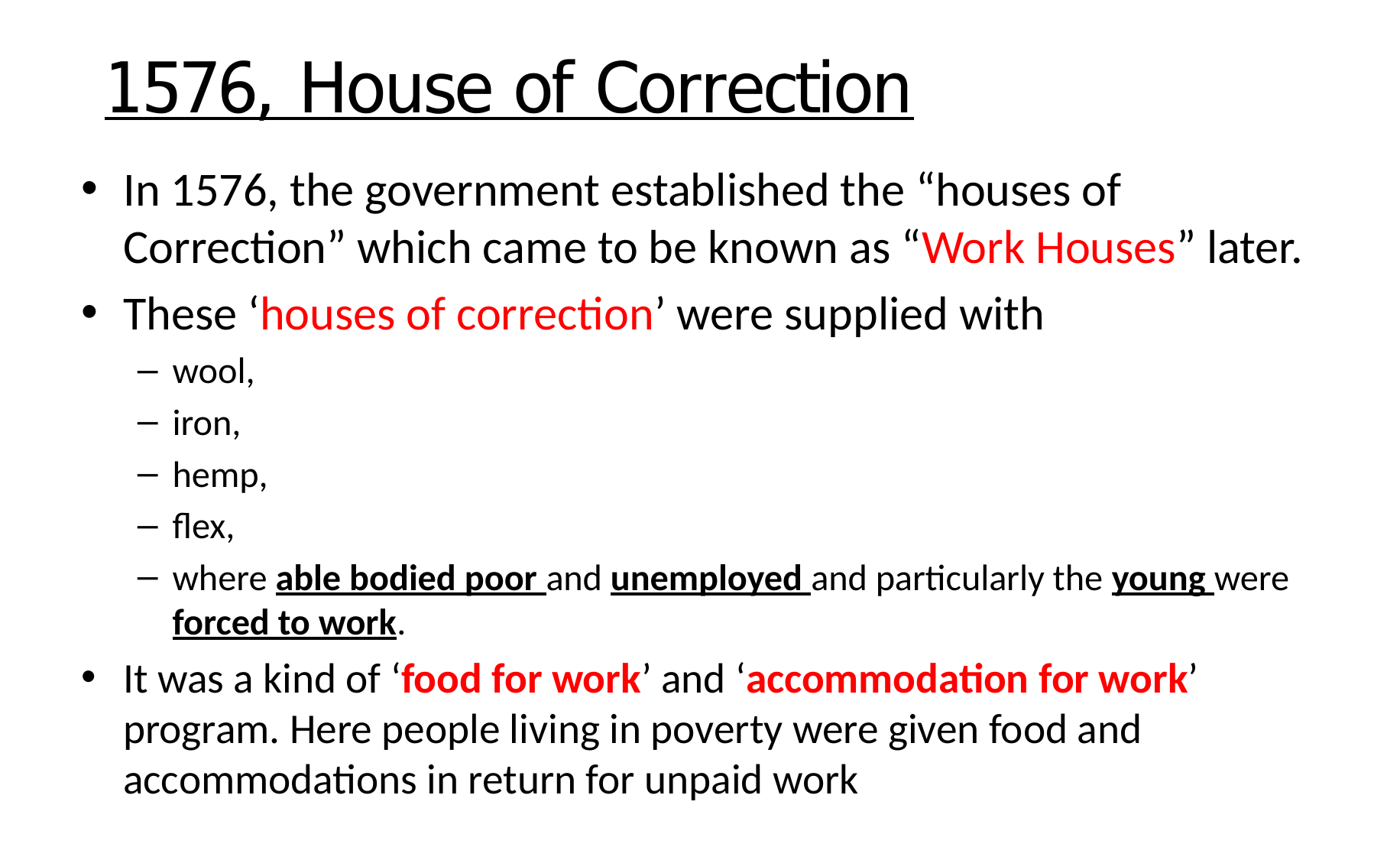

1576, House of Correction
In 1576, the government established the “houses of Correction” which came to be known as “Work Houses” later.
These ‘houses of correction’ were supplied with
wool,
iron,
hemp,
flex,
where able bodied poor and unemployed and particularly the young were forced to work.
It was a kind of ‘food for work’ and ‘accommodation for work’ program. Here people living in poverty were given food and accommodations in return for unpaid work